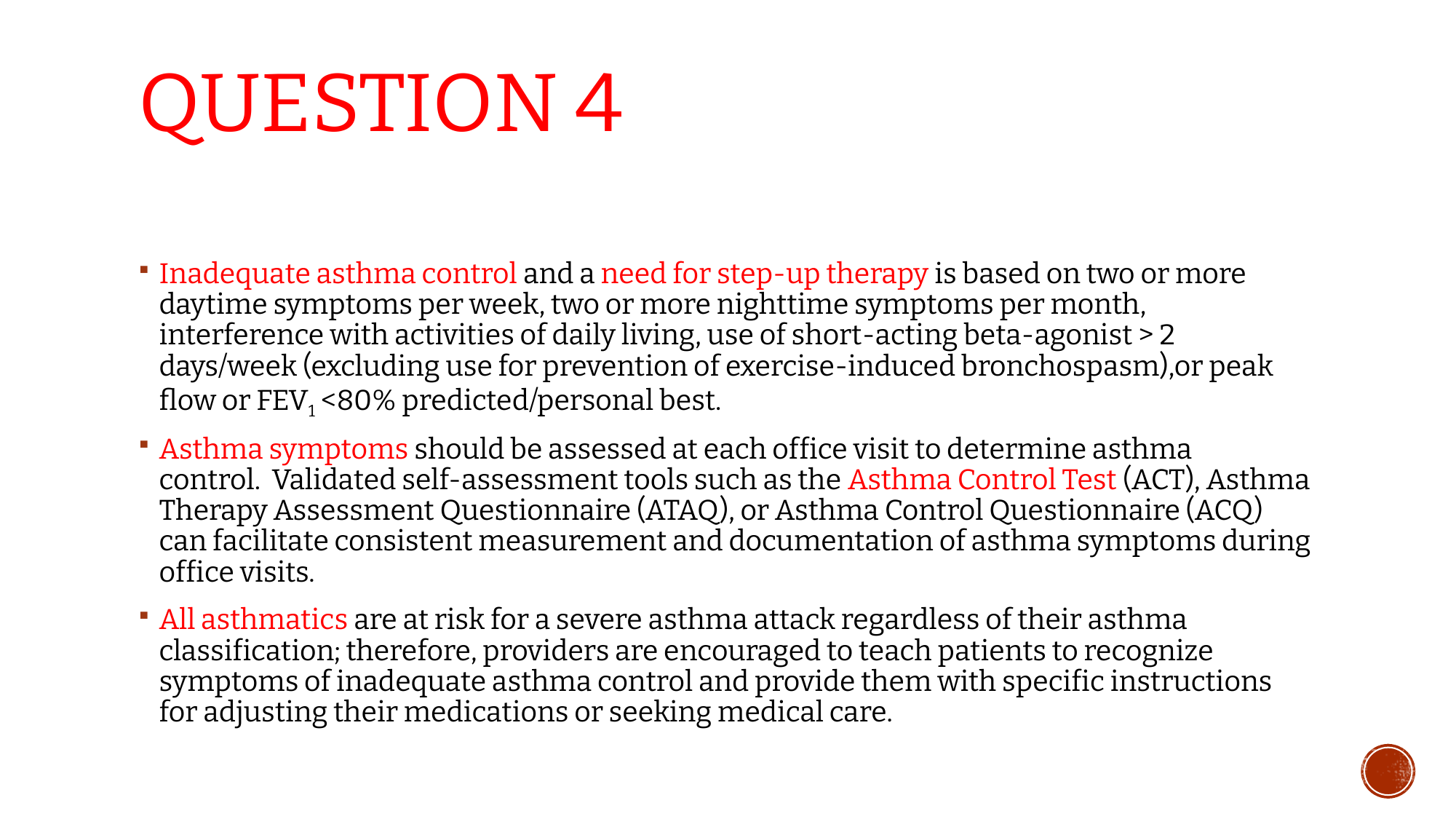

# Question 4
Inadequate asthma control and a need for step-up therapy is based on two or more daytime symptoms per week, two or more nighttime symptoms per month, interference with activities of daily living, use of short-acting beta-agonist > 2 days/week (excluding use for prevention of exercise-induced bronchospasm),or peak flow or FEV1 <80% predicted/personal best.
Asthma symptoms should be assessed at each office visit to determine asthma control.  Validated self-assessment tools such as the Asthma Control Test (ACT), Asthma Therapy Assessment Questionnaire (ATAQ), or Asthma Control Questionnaire (ACQ) can facilitate consistent measurement and documentation of asthma symptoms during office visits.
All asthmatics are at risk for a severe asthma attack regardless of their asthma classification; therefore, providers are encouraged to teach patients to recognize symptoms of inadequate asthma control and provide them with specific instructions for adjusting their medications or seeking medical care.